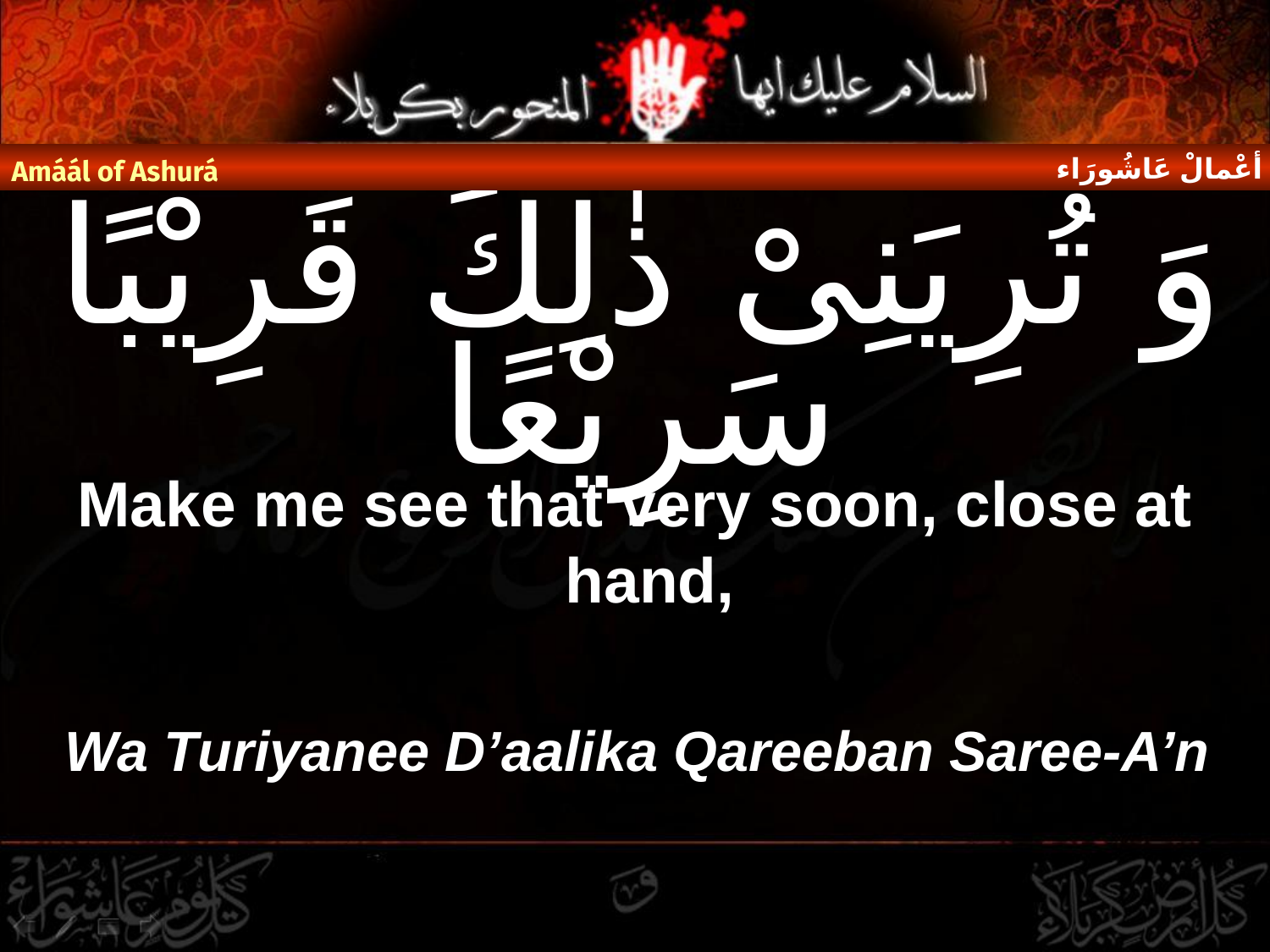

أعْمالْ عَاشُورَاء
Amáál of Ashurá
# وَ تُرِيَنِىْ ذٰلِكَ قَرِيْبًا سَرِيْعًا
Make me see that very soon, close at hand,
Wa Turiyanee D’aalika Qareeban Saree-A’n